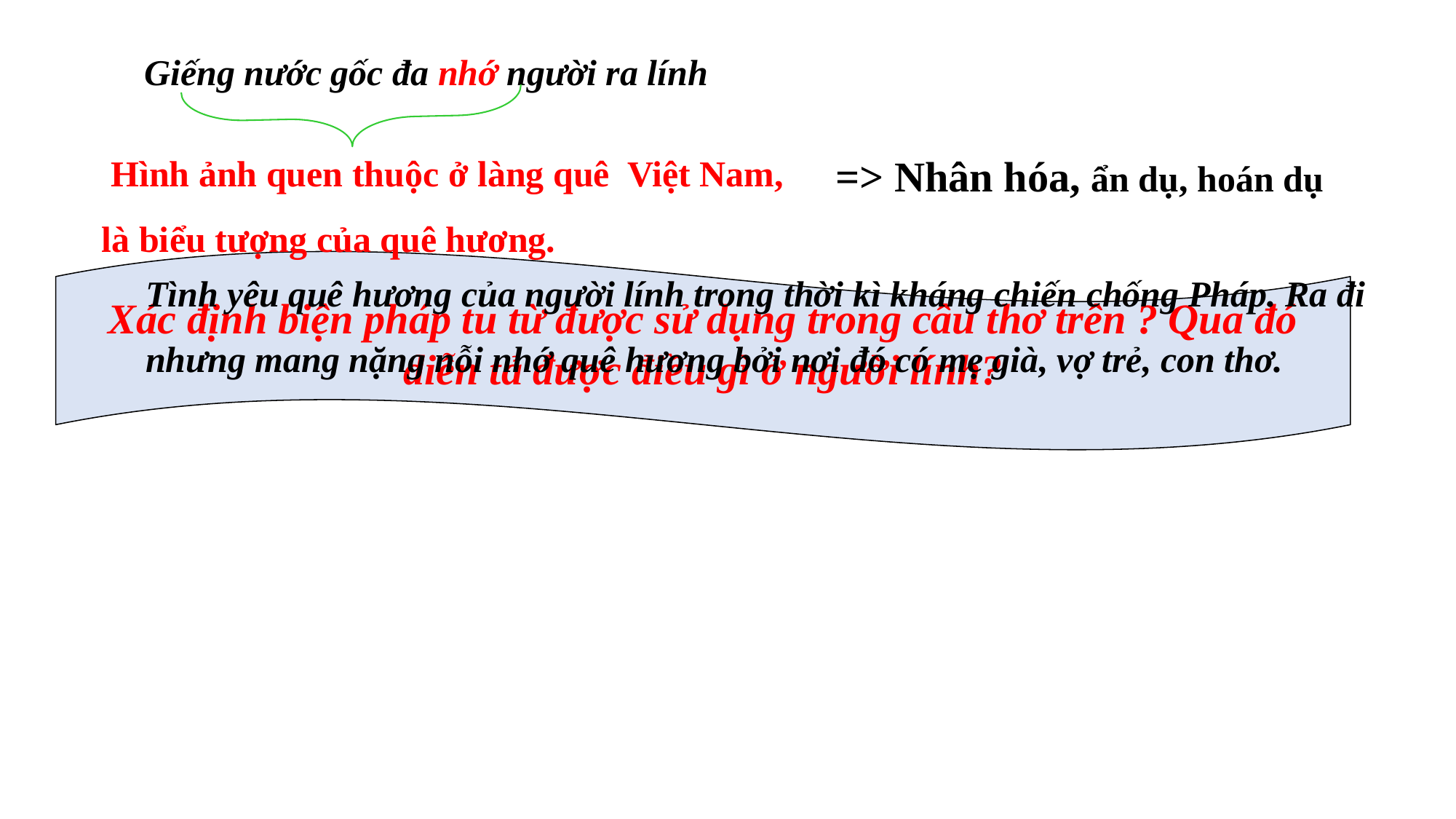

Giếng nước gốc đa nhớ người ra lính
 Hình ảnh quen thuộc ở làng quê  Việt Nam, là biểu tượng của quê hương.
=> Nhân hóa, ẩn dụ, hoán dụ
Tình yêu quê hương của người lính trong thời kì kháng chiến chống Pháp. Ra đi nhưng mang nặng nỗi nhớ quê hương bởi nơi đó có mẹ già, vợ trẻ, con thơ.
Xác định biện pháp tu từ được sử dụng trong câu thơ trên ? Qua đó diễn tả được điều gì ở người lính?